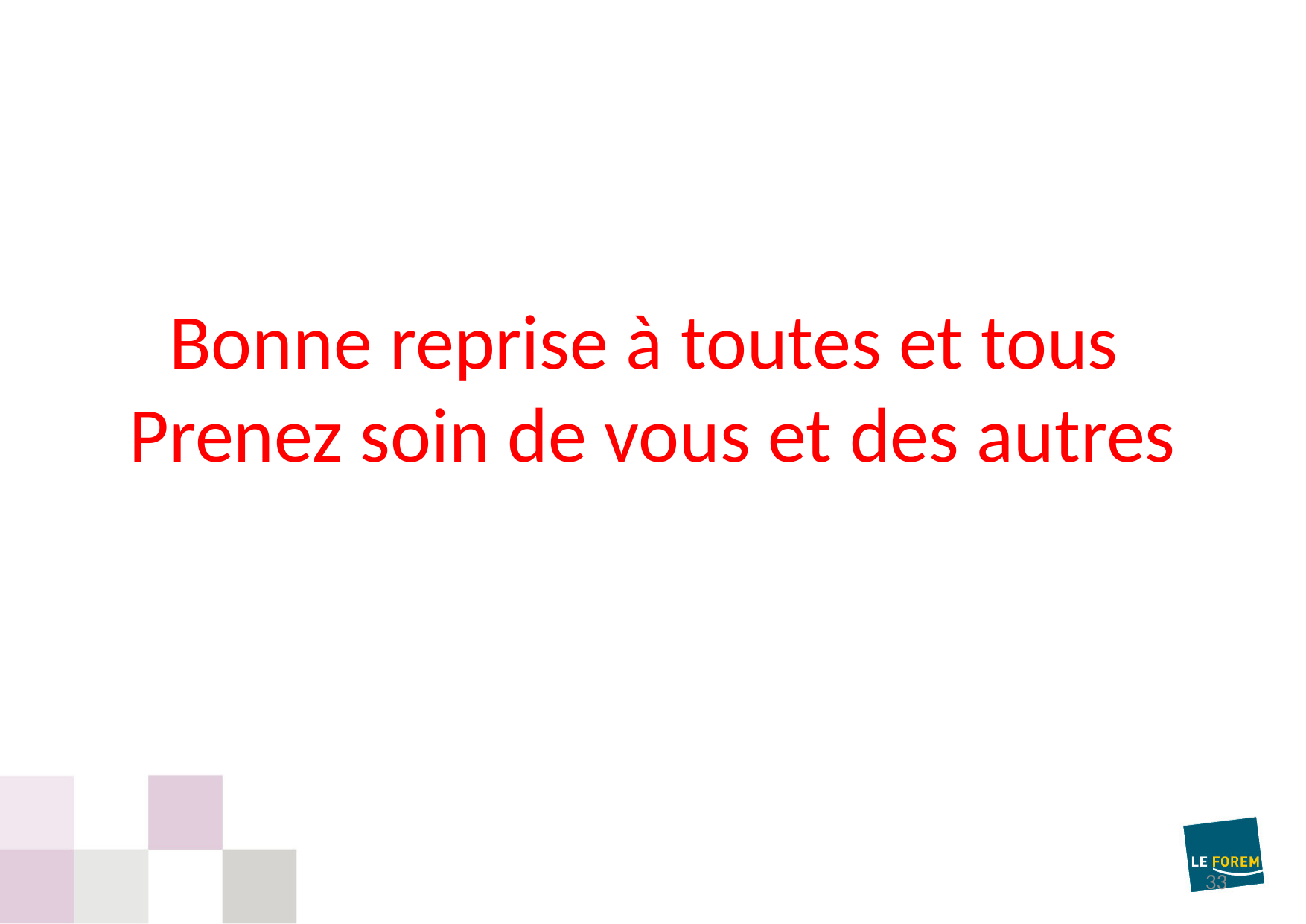

# Bonne reprise à toutes et tous Prenez soin de vous et des autres
33